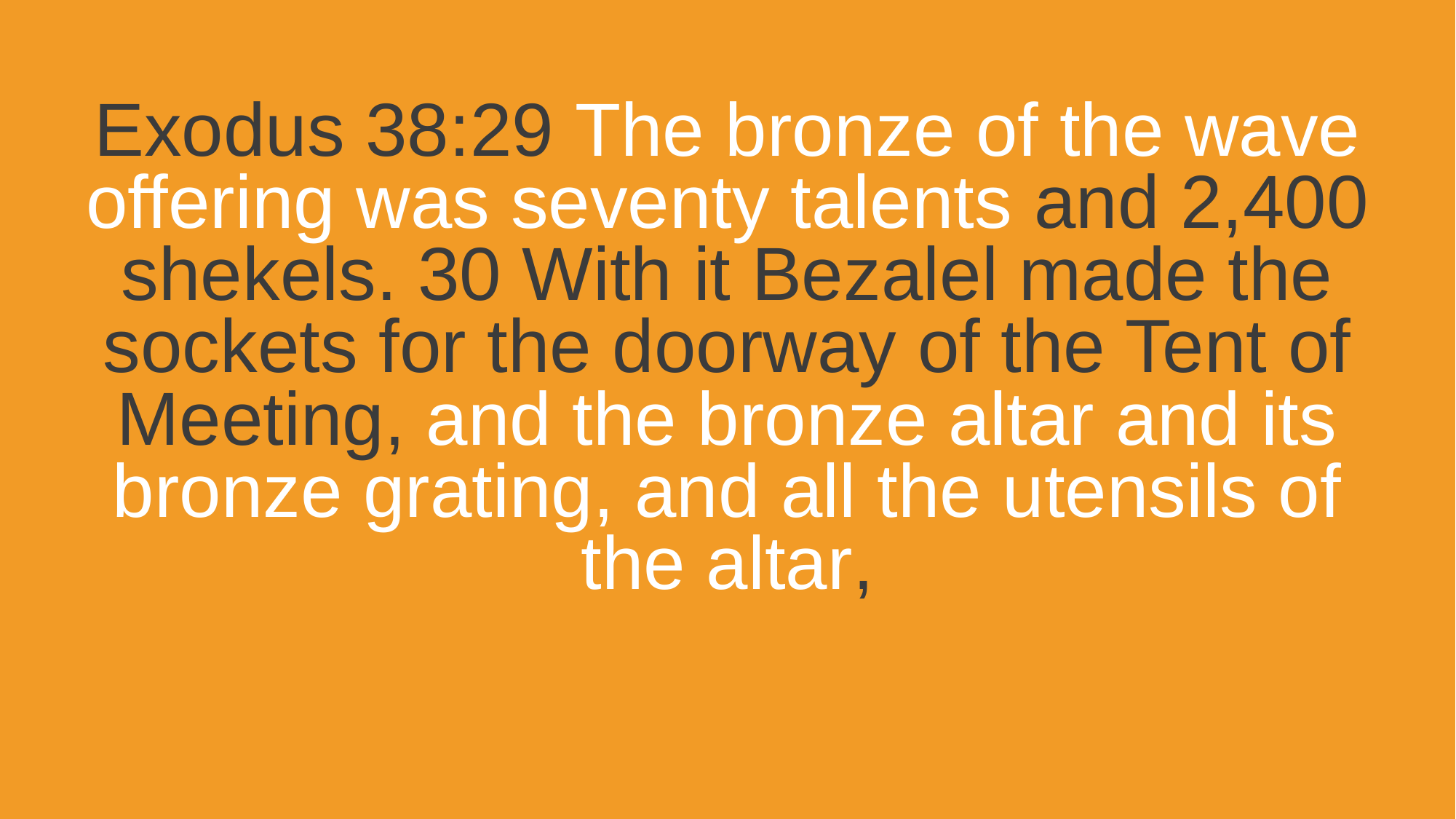

# Exodus 38:29 The bronze of the wave offering was seventy talents and 2,400 shekels. 30 With it Bezalel made the sockets for the doorway of the Tent of Meeting, and the bronze altar and its bronze grating, and all the utensils of the altar,